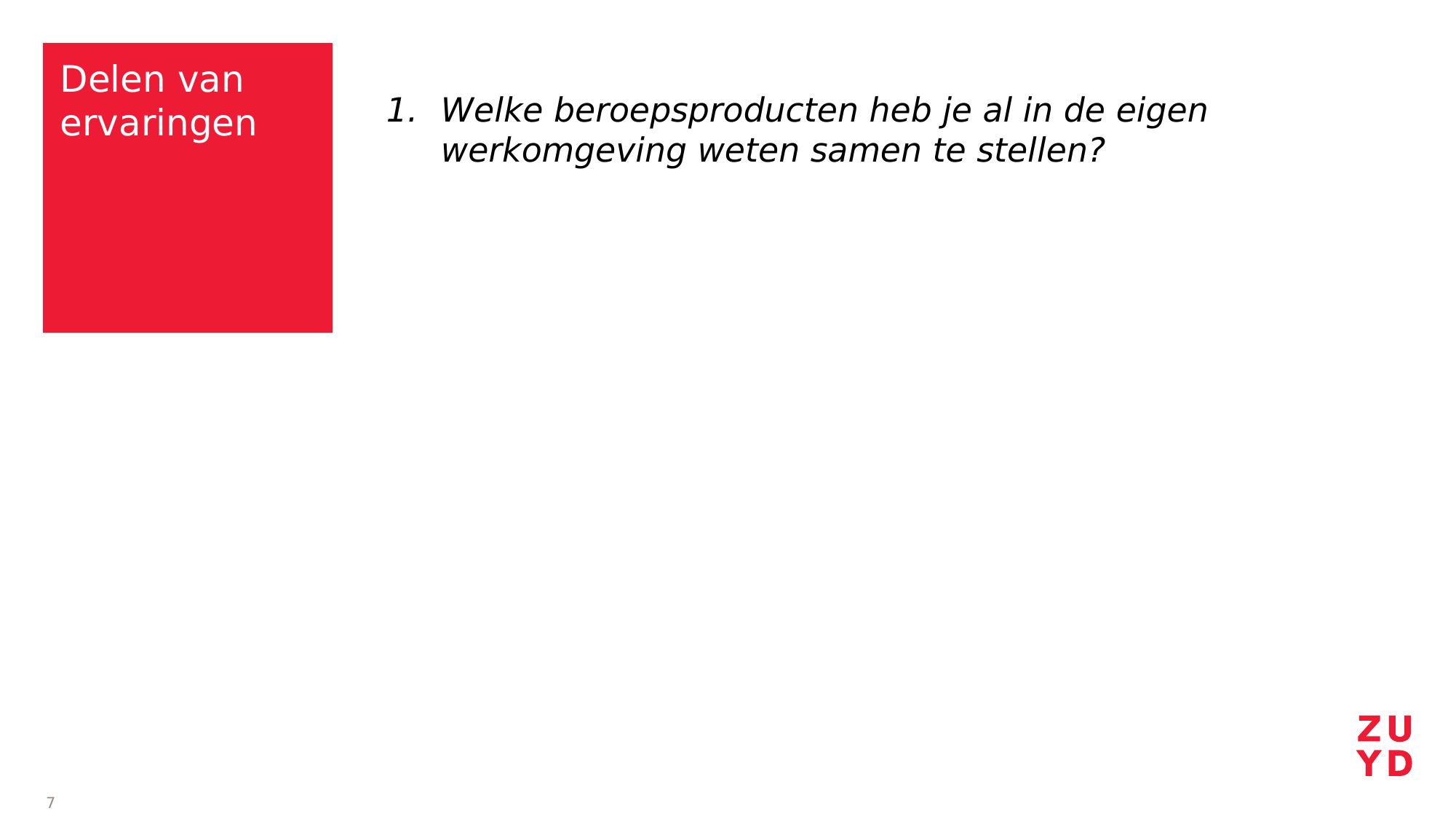

# Delen van ervaringen

Welke beroepsproducten heb je al in de eigen werkomgeving weten samen te stellen?

7